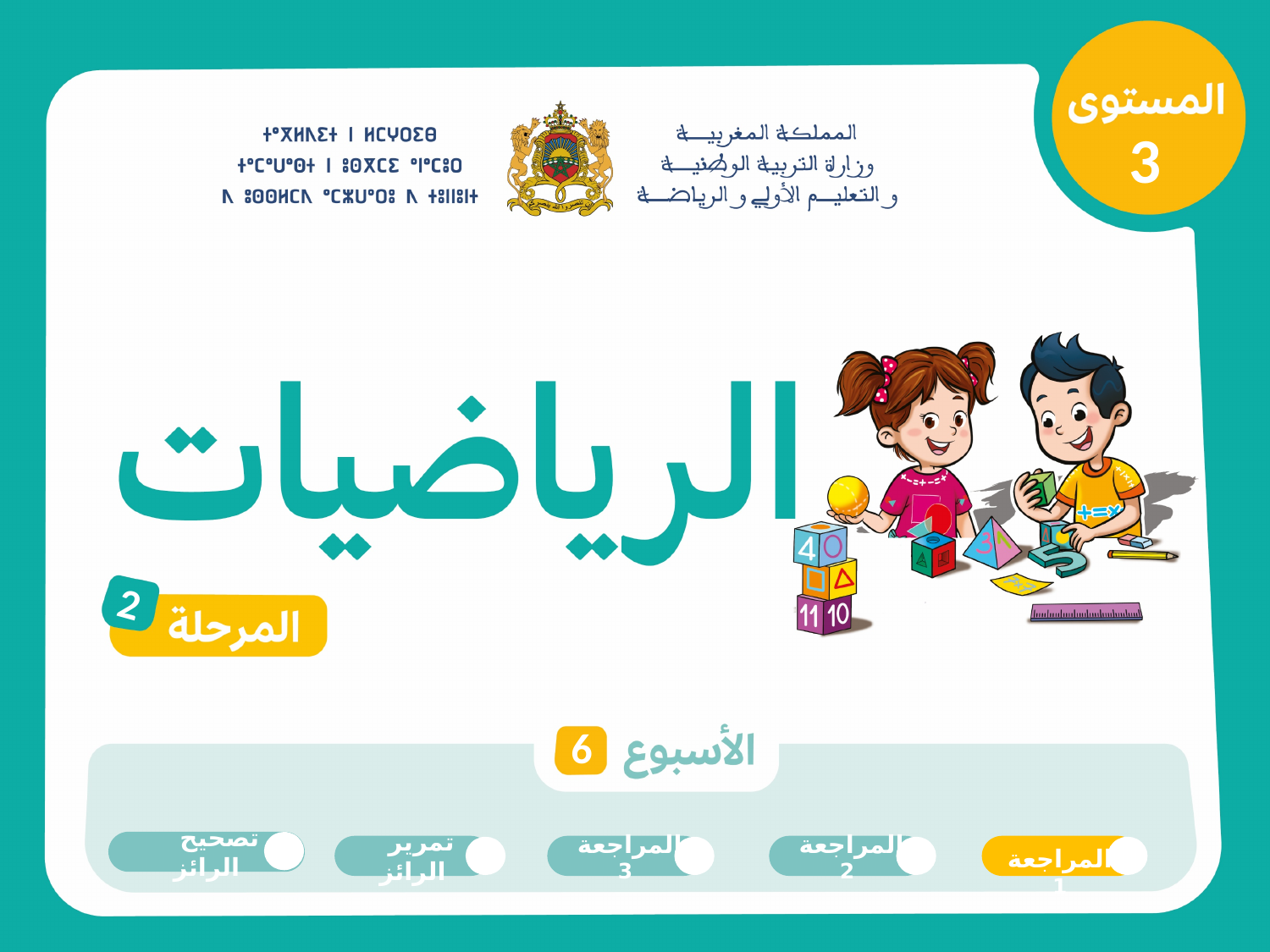

3
2
6

   تصحيح الرائز

  تمرير الرائز

 المراجعة 3

 المراجعة 2

   المراجعة 1